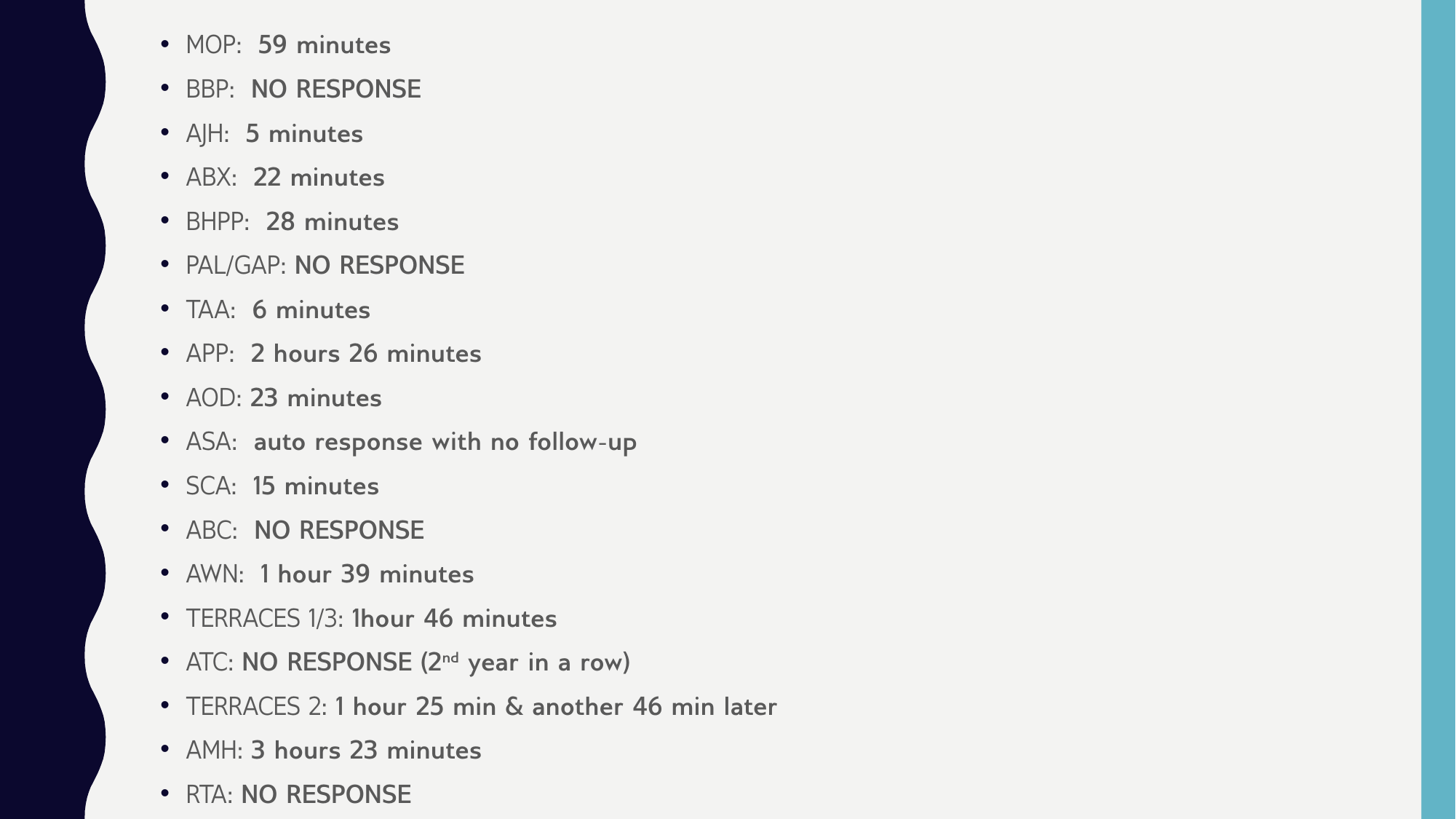

MOP:  59 minutes
BBP:  NO RESPONSE
AJH:  5 minutes
ABX:  22 minutes
BHPP:  28 minutes
PAL/GAP: NO RESPONSE
TAA:  6 minutes
APP:  2 hours 26 minutes
AOD: 23 minutes
ASA:  auto response with no follow-up
SCA:  15 minutes
ABC:  NO RESPONSE
AWN:  1 hour 39 minutes
TERRACES 1/3: 1hour 46 minutes
ATC: NO RESPONSE (2nd year in a row)
TERRACES 2: 1 hour 25 min & another 46 min later
AMH: 3 hours 23 minutes
RTA: NO RESPONSE